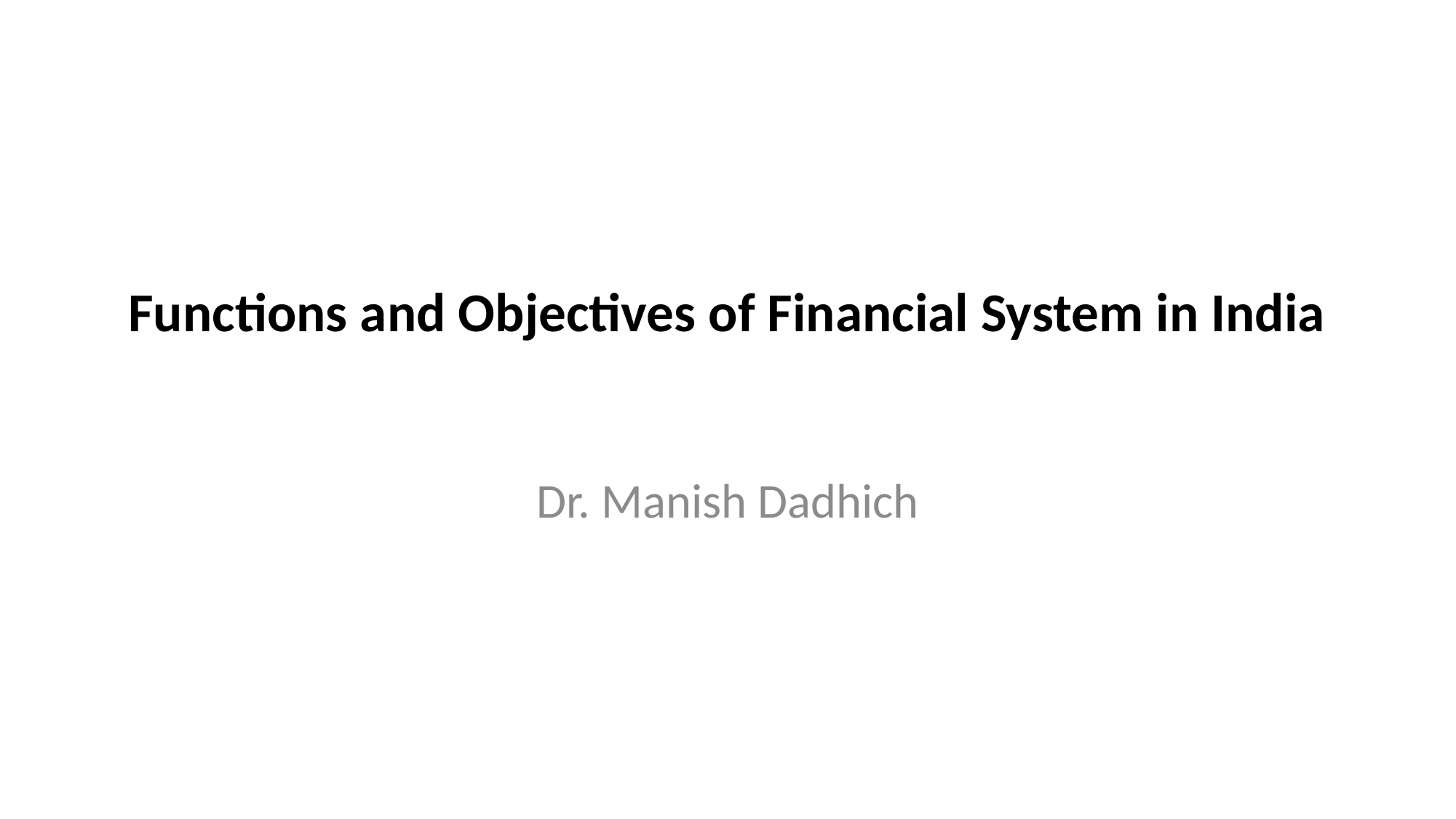

# Functions and Objectives of Financial System in India
Dr. Manish Dadhich